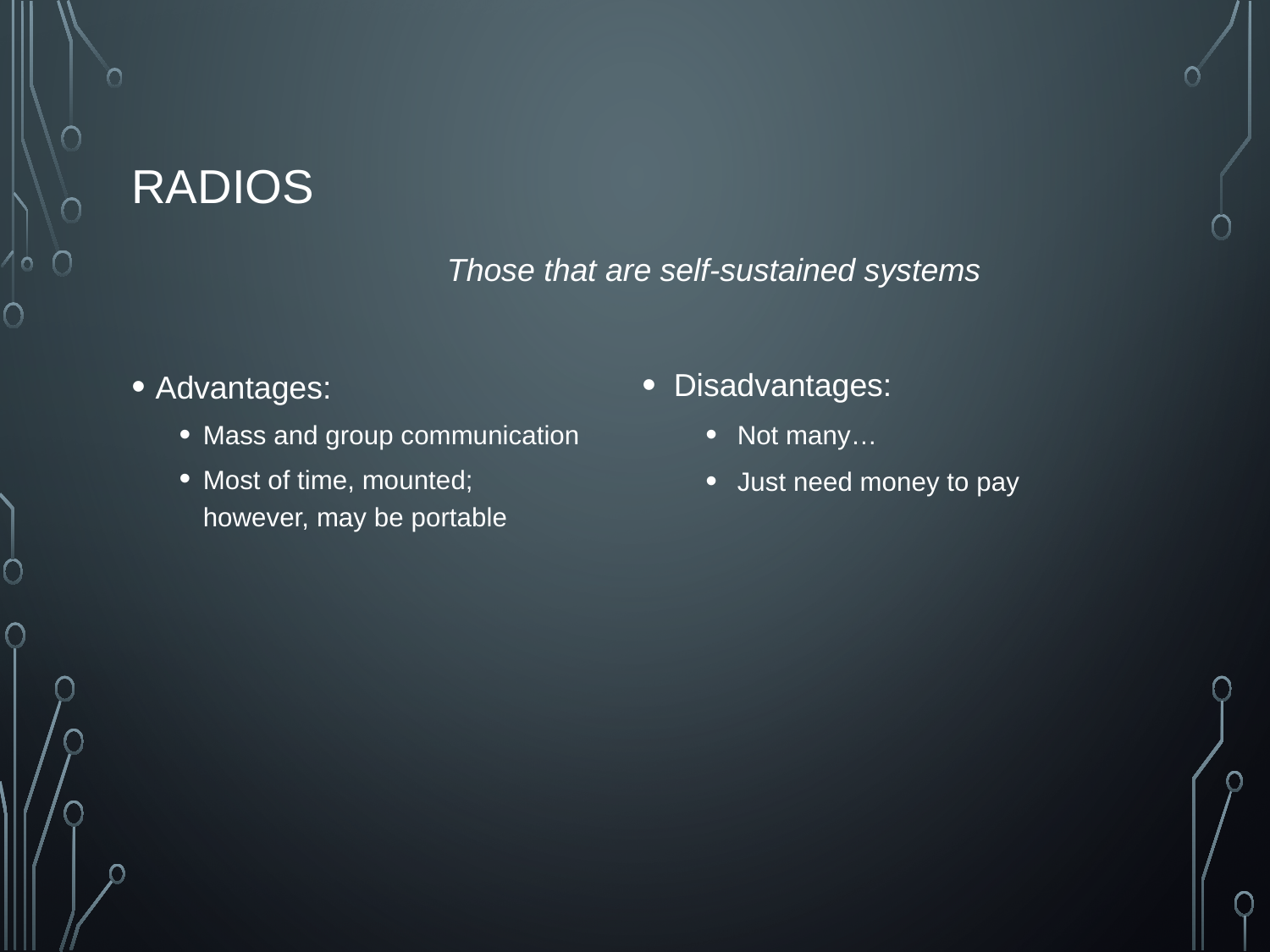

# Radios
Those that are self-sustained systems
Disadvantages:
Not many…
Just need money to pay

Advantages:
Mass and group communication
Most of time, mounted; however, may be portable